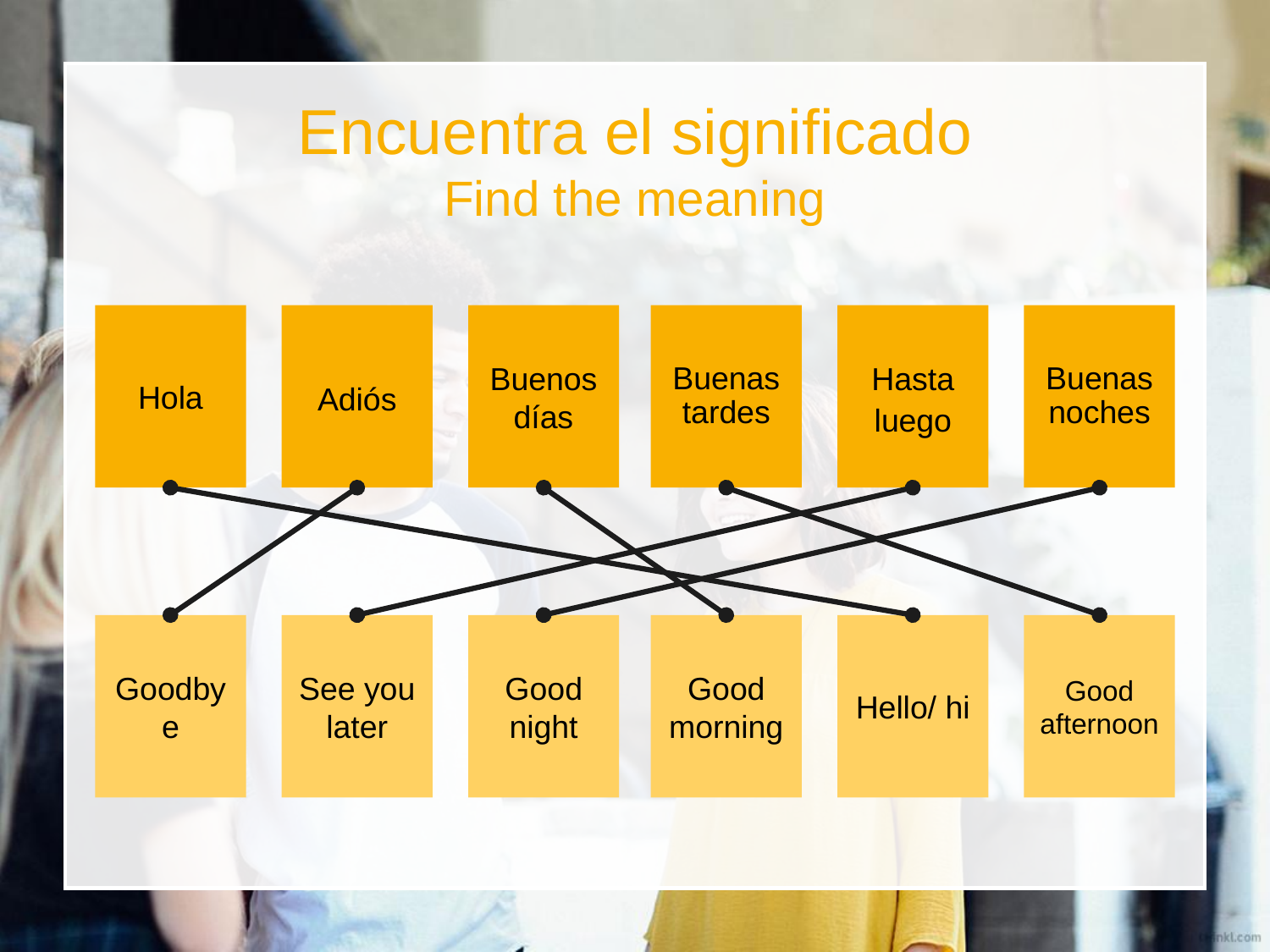

Encuentra el significado
Find the meaning
Hola
Adiós
Buenos días
Buenas tardes
Hasta luego
Buenas noches
Goodbye
See you later
Good night
Good morning
Hello/ hi
Good afternoon